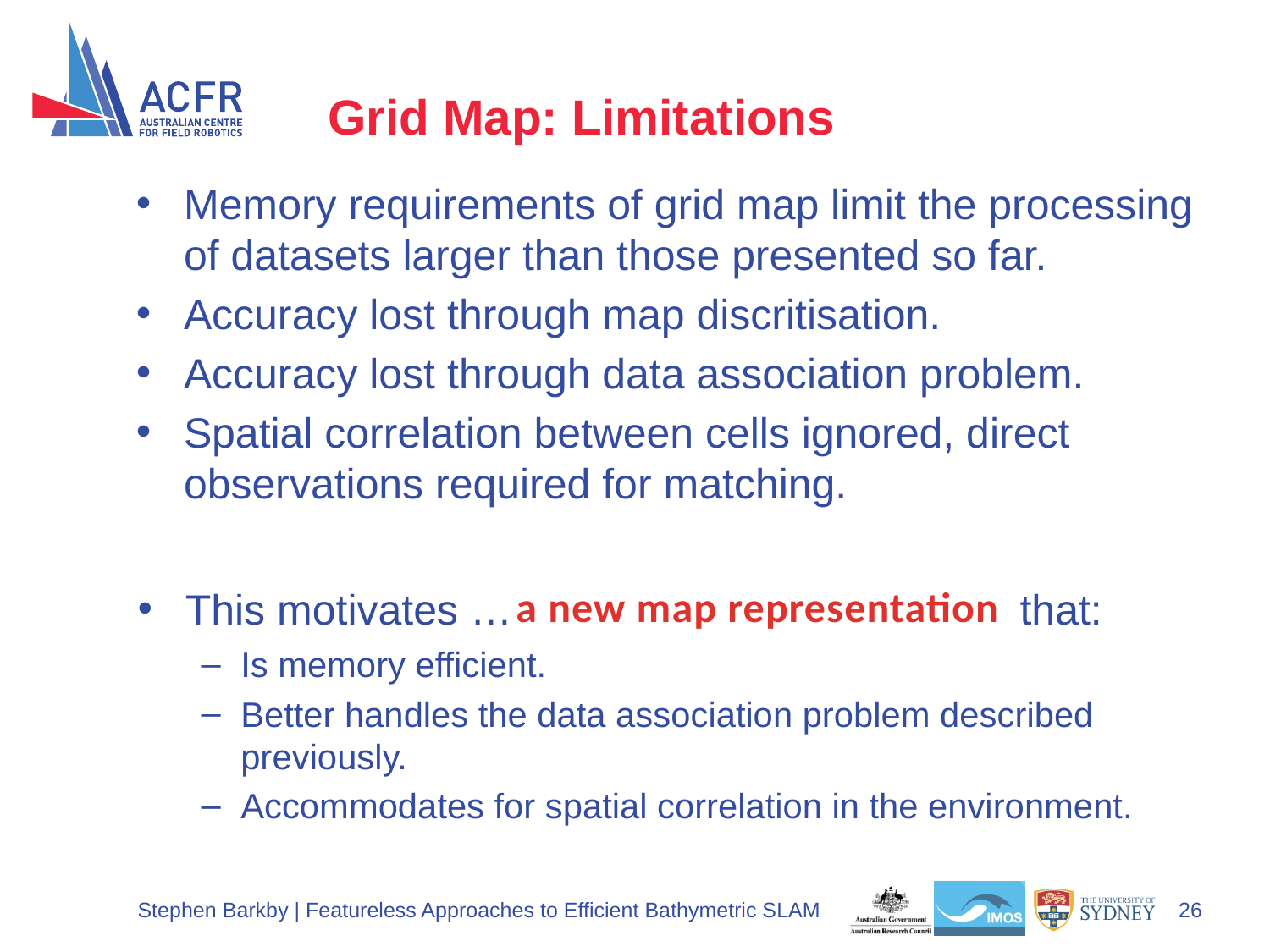

# Grid Map: Limitations
Memory requirements of grid map limit the processing of datasets larger than those presented so far.
Accuracy lost through map discritisation.
Accuracy lost through data association problem.
Spatial correlation between cells ignored, direct observations required for matching.

a new map representation
This motivates …                                           that:

Is memory efficient.
Better handles the data association problem described previously.
Accommodates for spatial correlation in the environment.

Stephen Barkby | Featureless Approaches to Efficient Bathymetric SLAM
26